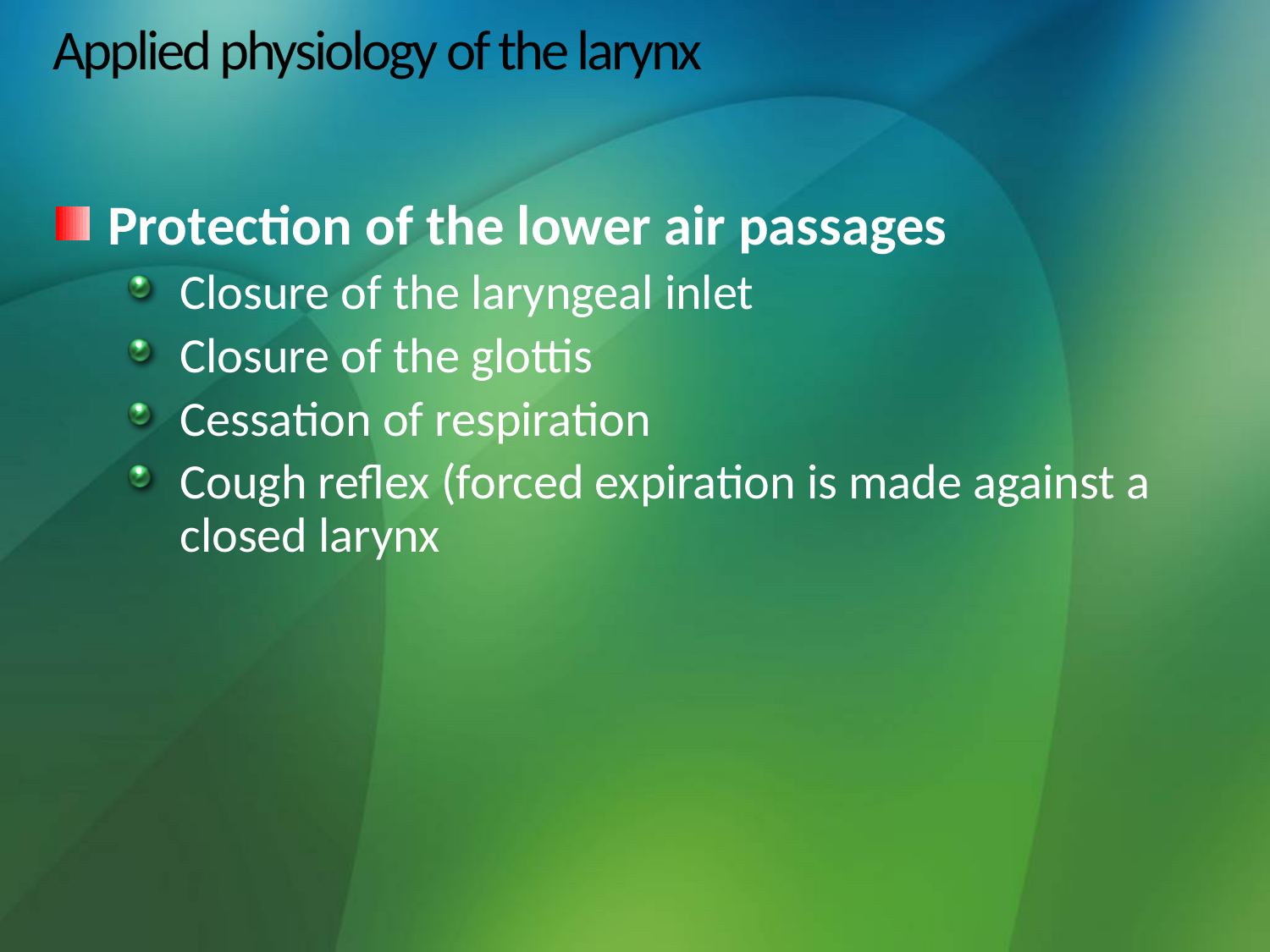

# Applied physiology of the larynx
Protection of the lower air passages
Closure of the laryngeal inlet
Closure of the glottis
Cessation of respiration
Cough reflex (forced expiration is made against a closed larynx